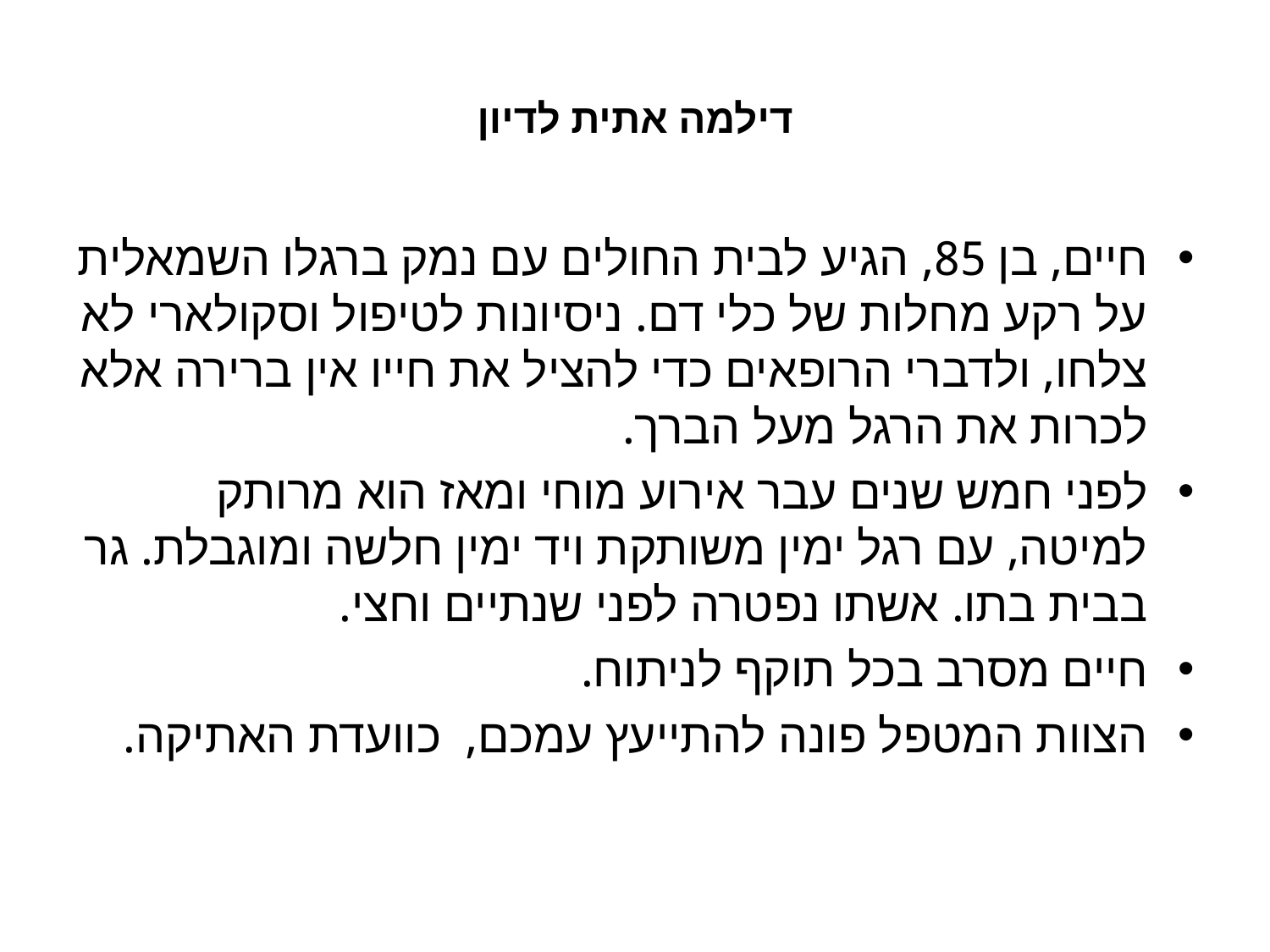

# דילמה אתית לדיון

חיים, בן 85, הגיע לבית החולים עם נמק ברגלו השמאלית על רקע מחלות של כלי דם. ניסיונות לטיפול וסקולארי לא צלחו, ולדברי הרופאים כדי להציל את חייו אין ברירה אלא לכרות את הרגל מעל הברך.
לפני חמש שנים עבר אירוע מוחי ומאז הוא מרותק למיטה, עם רגל ימין משותקת ויד ימין חלשה ומוגבלת. גר בבית בתו. אשתו נפטרה לפני שנתיים וחצי.
חיים מסרב בכל תוקף לניתוח.
הצוות המטפל פונה להתייעץ עמכם,  כוועדת האתיקה.